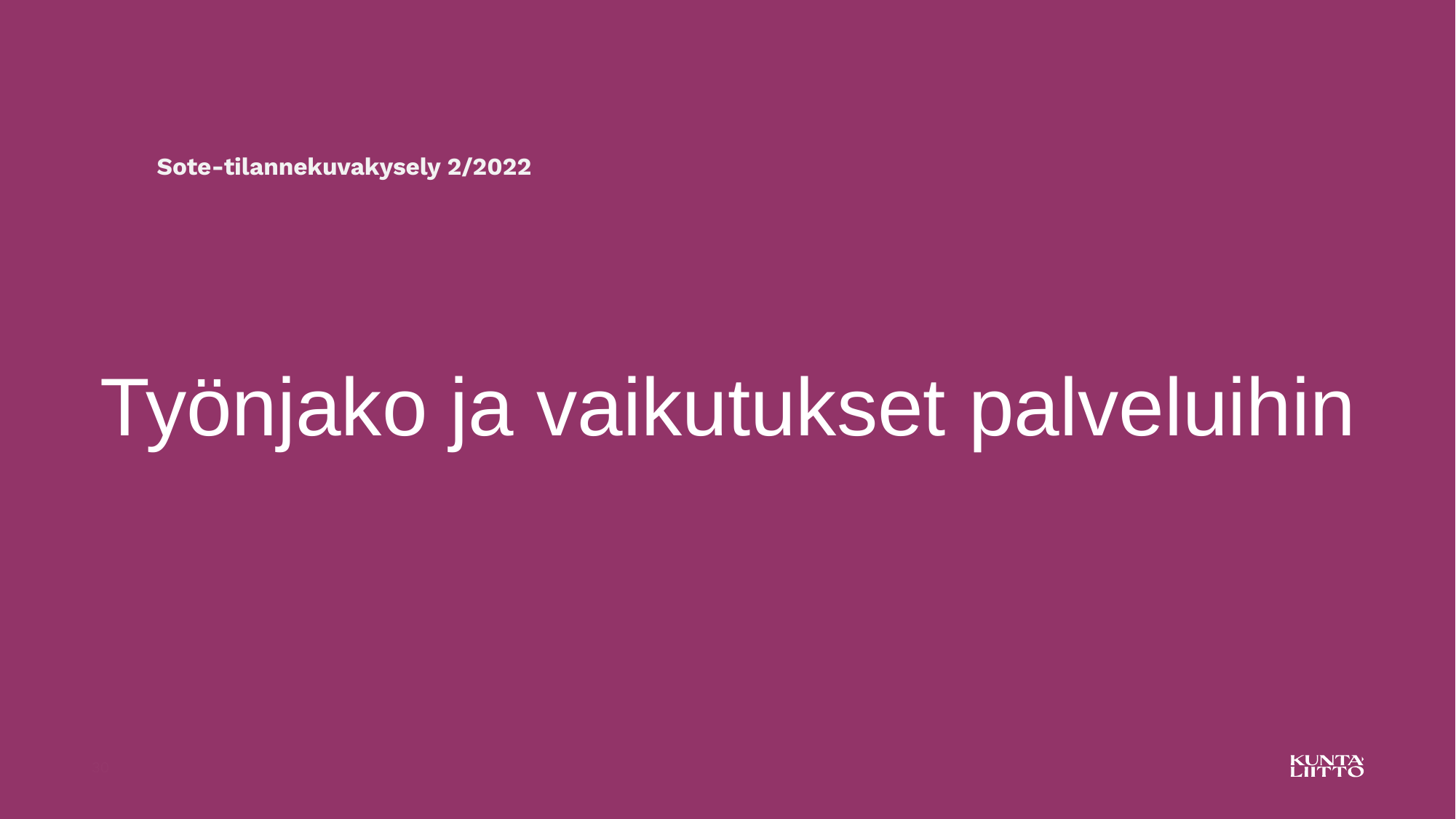

Sote-tilannekuvakysely 2/2022
# Työnjako ja vaikutukset palveluihin
30